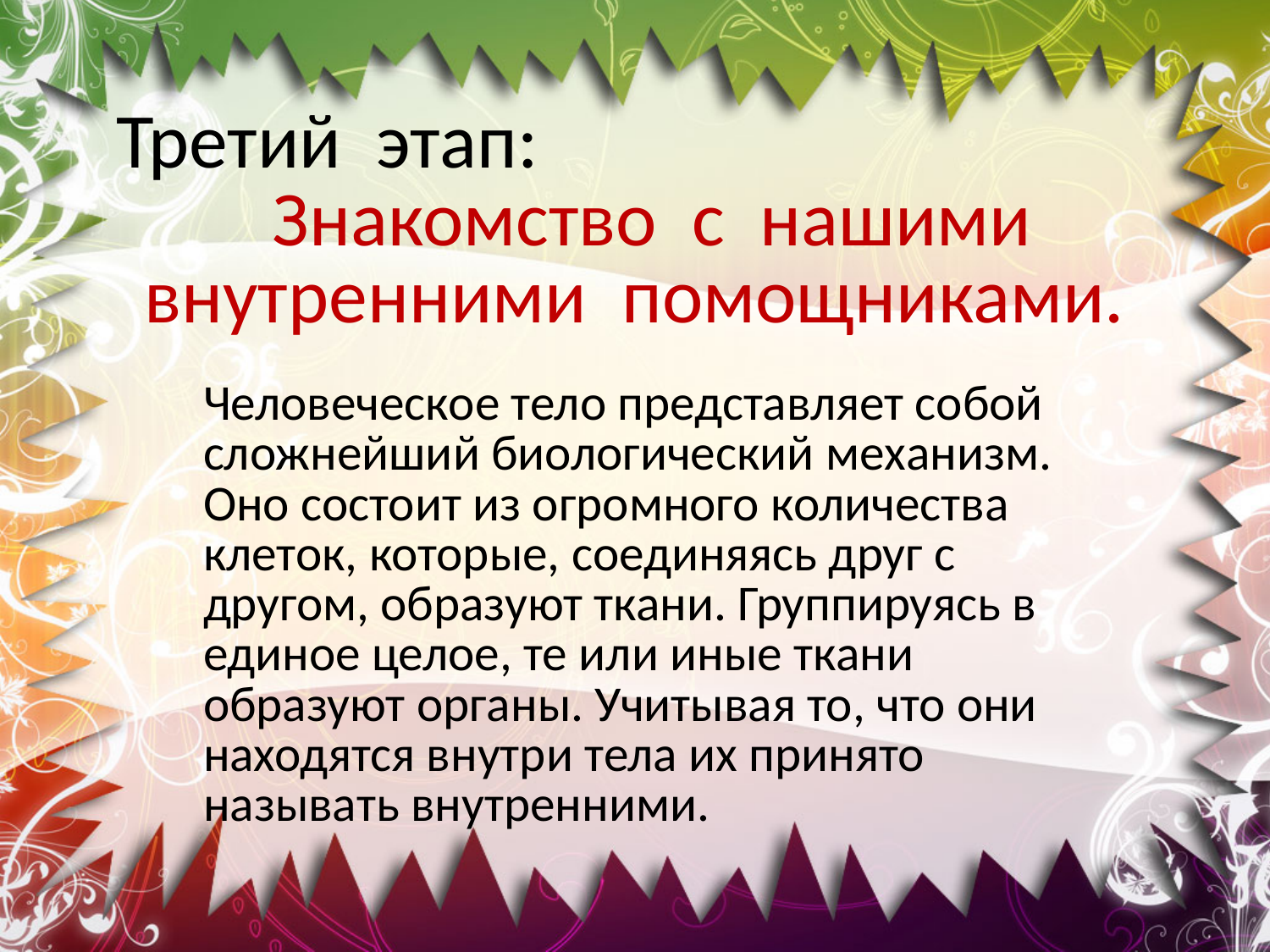

# Третий  этап:                                       Знакомство  с  нашими  внутренними  помощниками.
Человеческое тело представляет собой сложнейший биологический механизм. Оно состоит из огромного количества клеток, которые, соединяясь друг с другом, образуют ткани. Группируясь в единое целое, те или иные ткани образуют органы. Учитывая то, что они находятся внутри тела их принято называть внутренними.